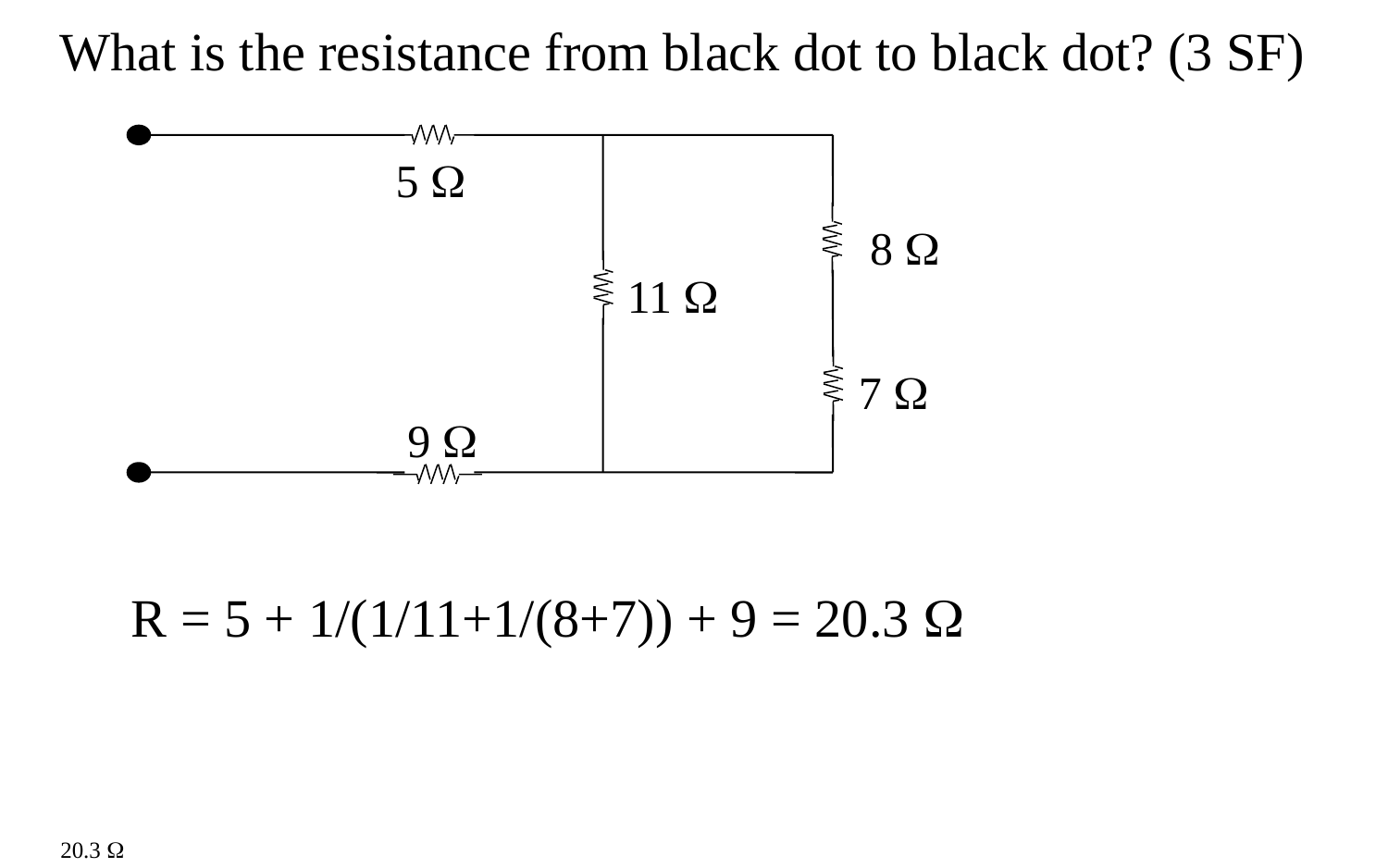

What is the resistance from black dot to black dot? (3 SF)

5 Ω

8 Ω

11 Ω

7 Ω
9 Ω

R = 5 + 1/(1/11+1/(8+7)) + 9 = 20.3 Ω
20.3 Ω